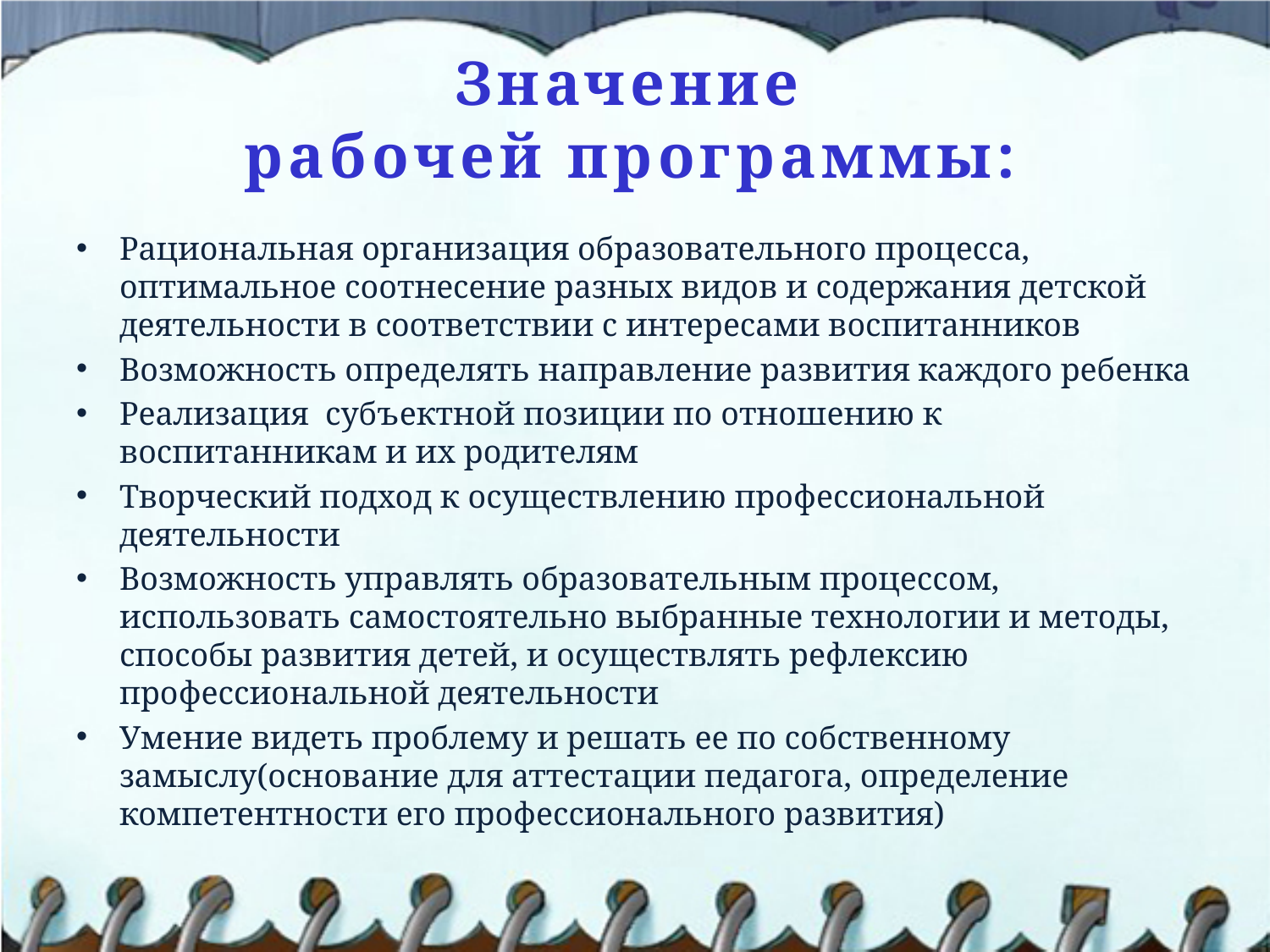

# Значение рабочей программы:
Рациональная организация образовательного процесса, оптимальное соотнесение разных видов и содержания детской  деятельности в соответствии с интересами воспитанников
Возможность определять направление развития каждого ребенка
Реализация  субъектной позиции по отношению к воспитанникам и их родителям
Творческий подход к осуществлению профессиональной деятельности
Возможность управлять образовательным процессом, использовать самостоятельно выбранные технологии и методы, способы развития детей, и осуществлять рефлексию профессиональной деятельности
Умение видеть проблему и решать ее по собственному замыслу(основание для аттестации педагога, определение компетентности его профессионального развития)